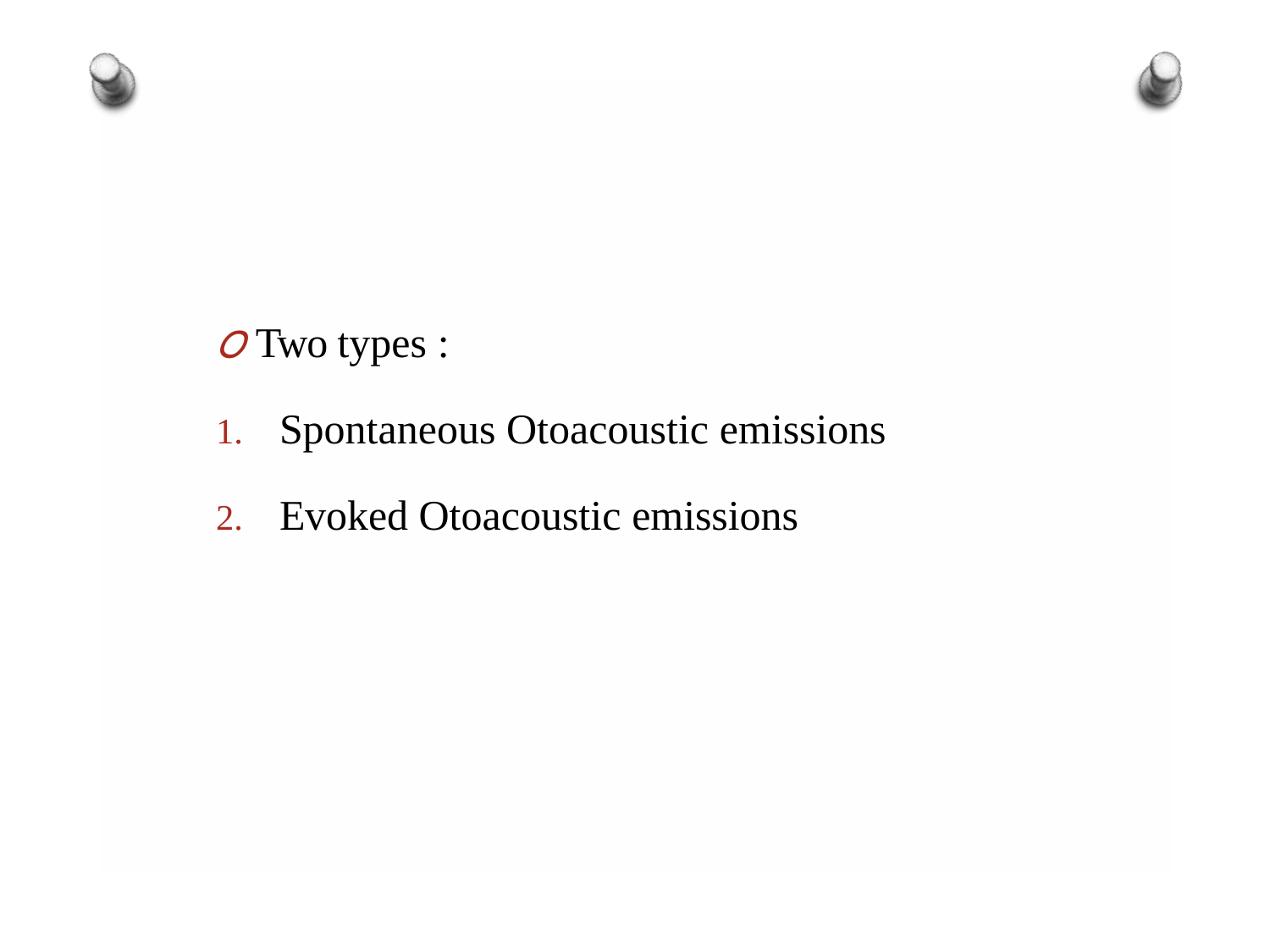

O Two types :
Spontaneous Otoacoustic emissions
Evoked Otoacoustic emissions